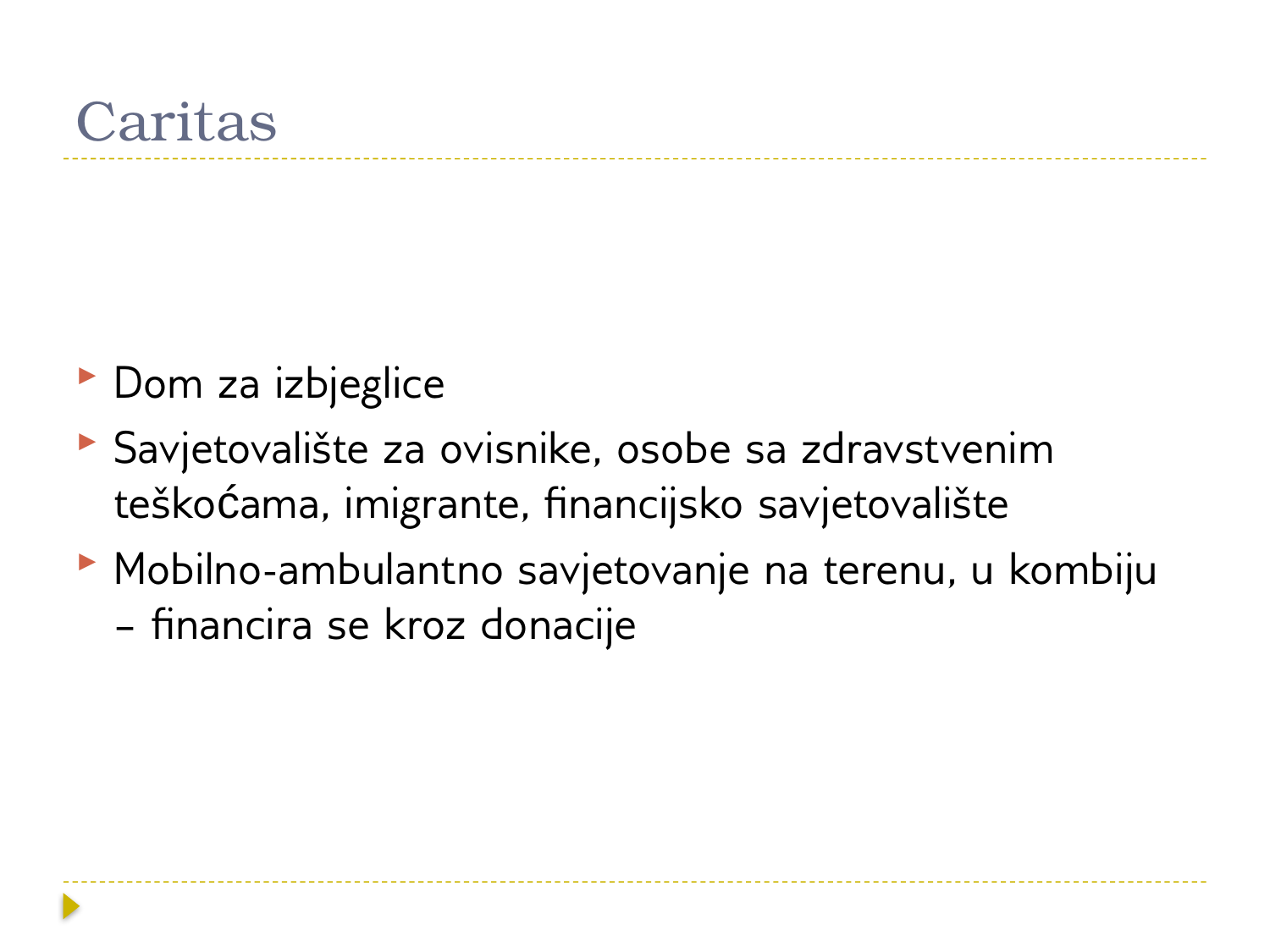

# Caritas
Dom za izbjeglice
Savjetovalište za ovisnike, osobe sa zdravstvenim teškoćama, imigrante, financijsko savjetovalište
Mobilno-ambulantno savjetovanje na terenu, u kombiju – financira se kroz donacije